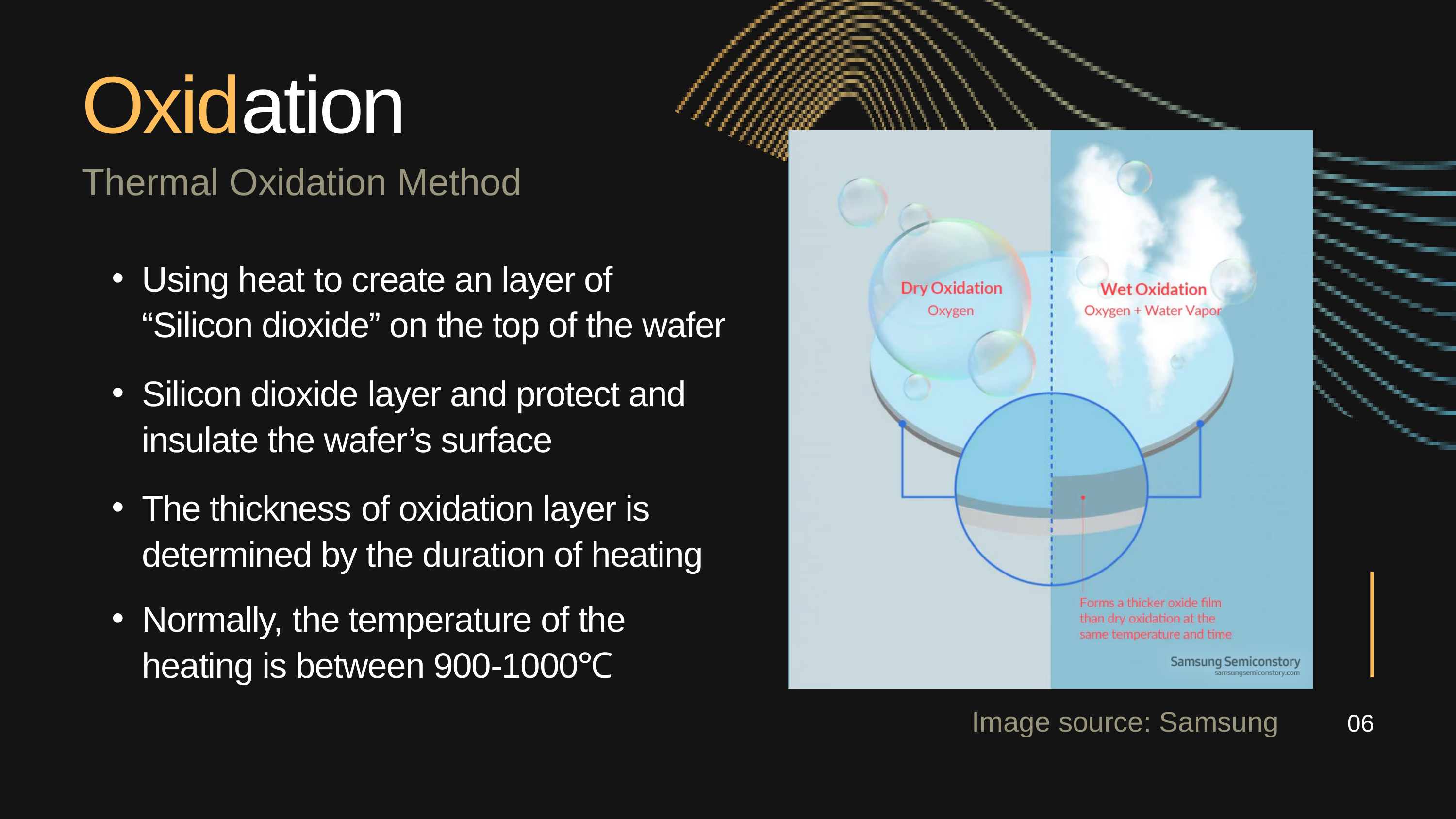

Oxidation

Thermal Oxidation Method
Using heat to create an layer of “Silicon dioxide” on the top of the wafer
Silicon dioxide layer and protect and insulate the wafer’s surface
The thickness of oxidation layer is determined by the duration of heating
Normally, the temperature of the heating is between 900-1000℃

06
Image source: Samsung